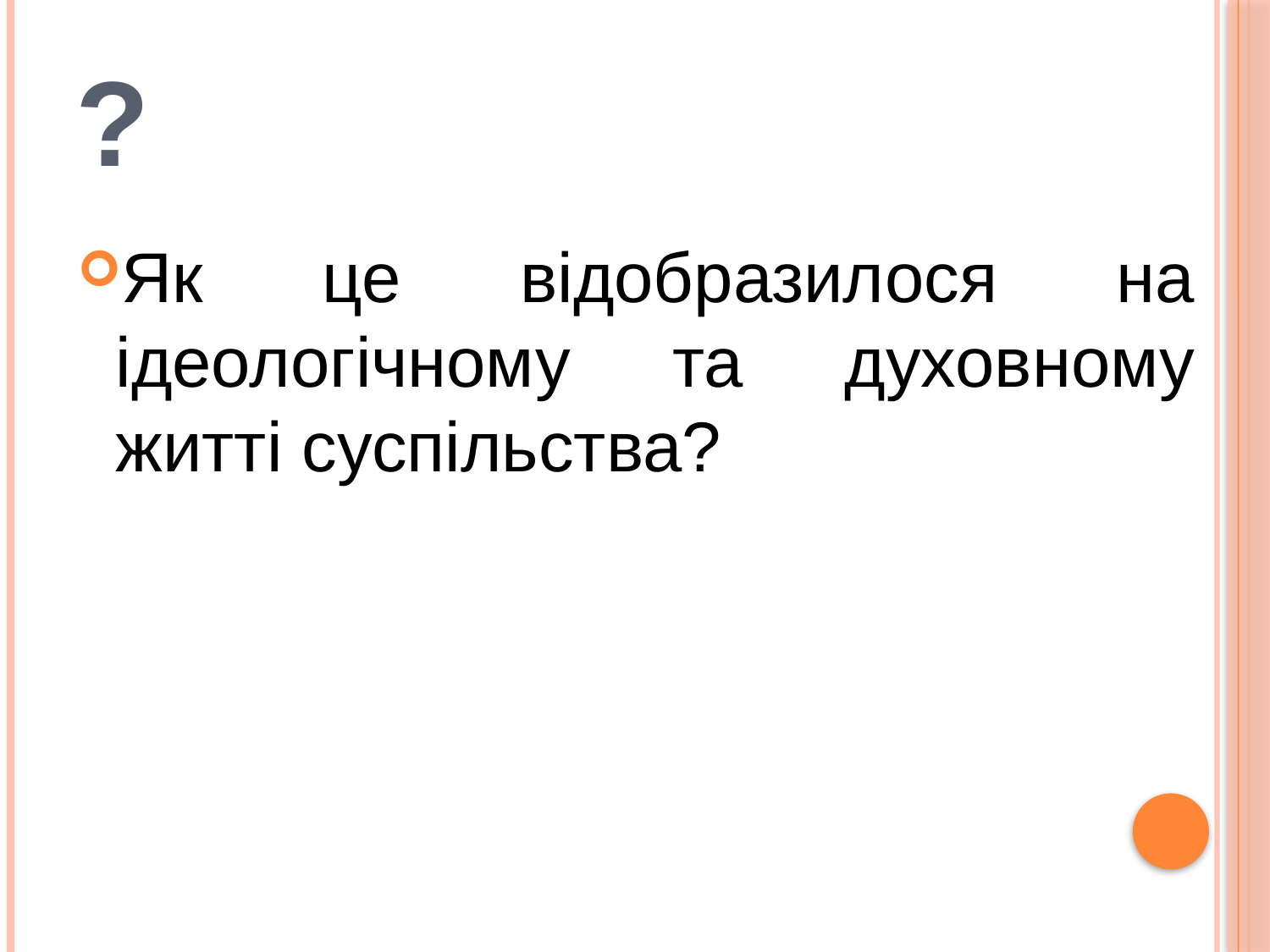

# ?
Як це відобразилося на ідеологічному та духовному житті суспільства?